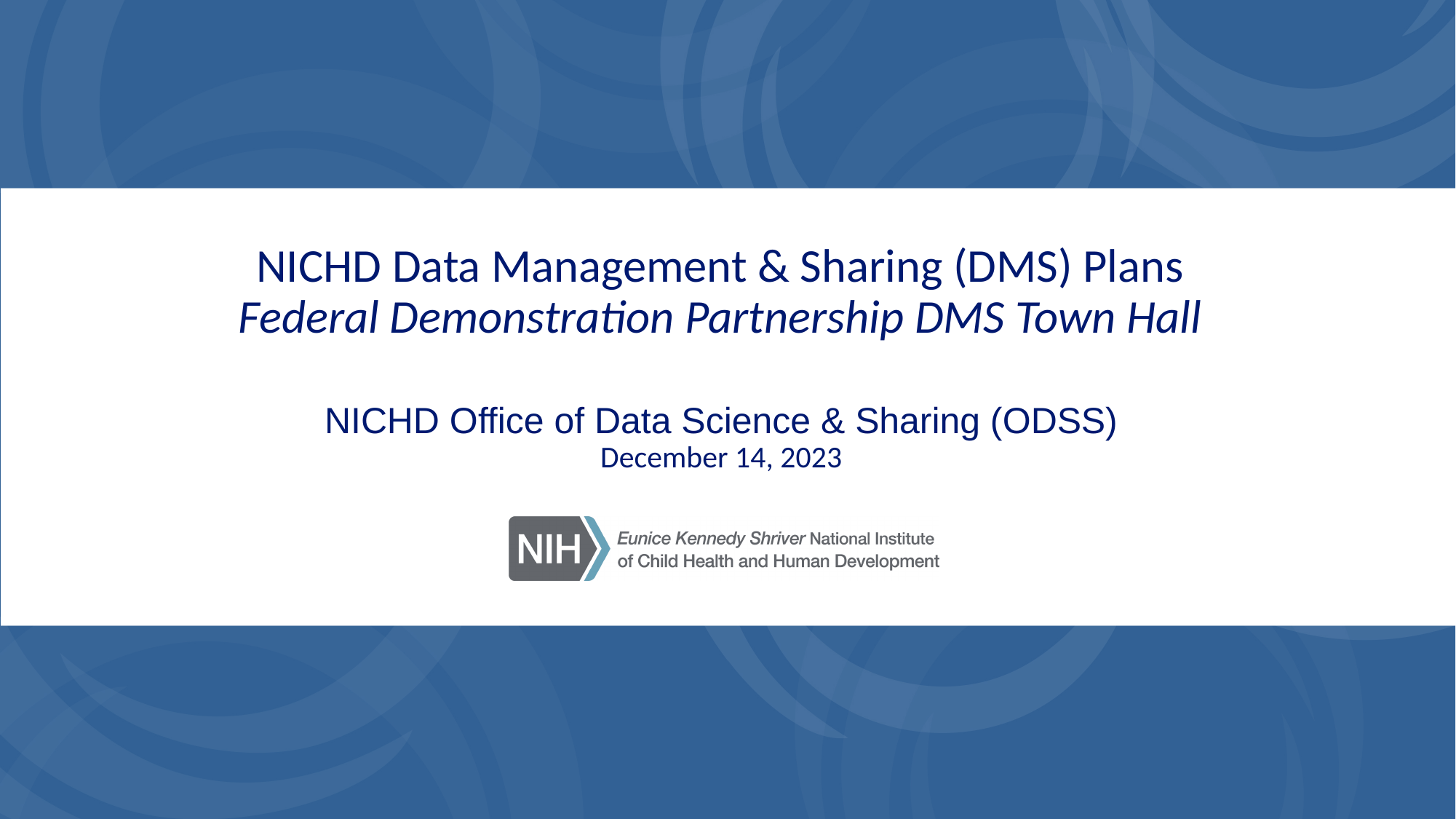

# NICHD Data Management & Sharing (DMS) Plans Federal Demonstration Partnership DMS Town Hall
NICHD Office of Data Science & Sharing (ODSS)
December 14, 2023